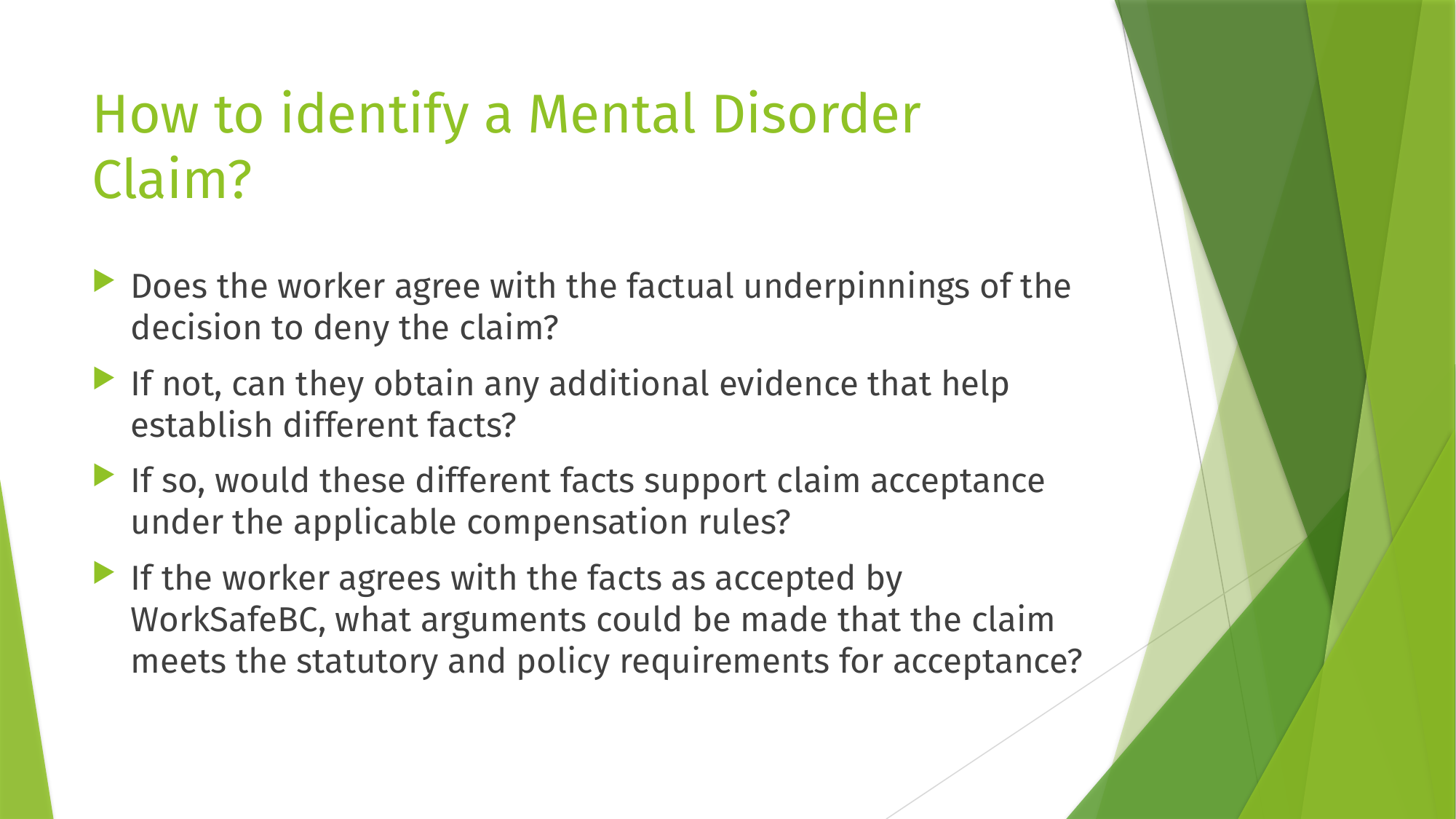

# How to identify a Mental Disorder Claim?
Does the worker agree with the factual underpinnings of the decision to deny the claim?
If not, can they obtain any additional evidence that help establish different facts?
If so, would these different facts support claim acceptance under the applicable compensation rules?
If the worker agrees with the facts as accepted by WorkSafeBC, what arguments could be made that the claim meets the statutory and policy requirements for acceptance?